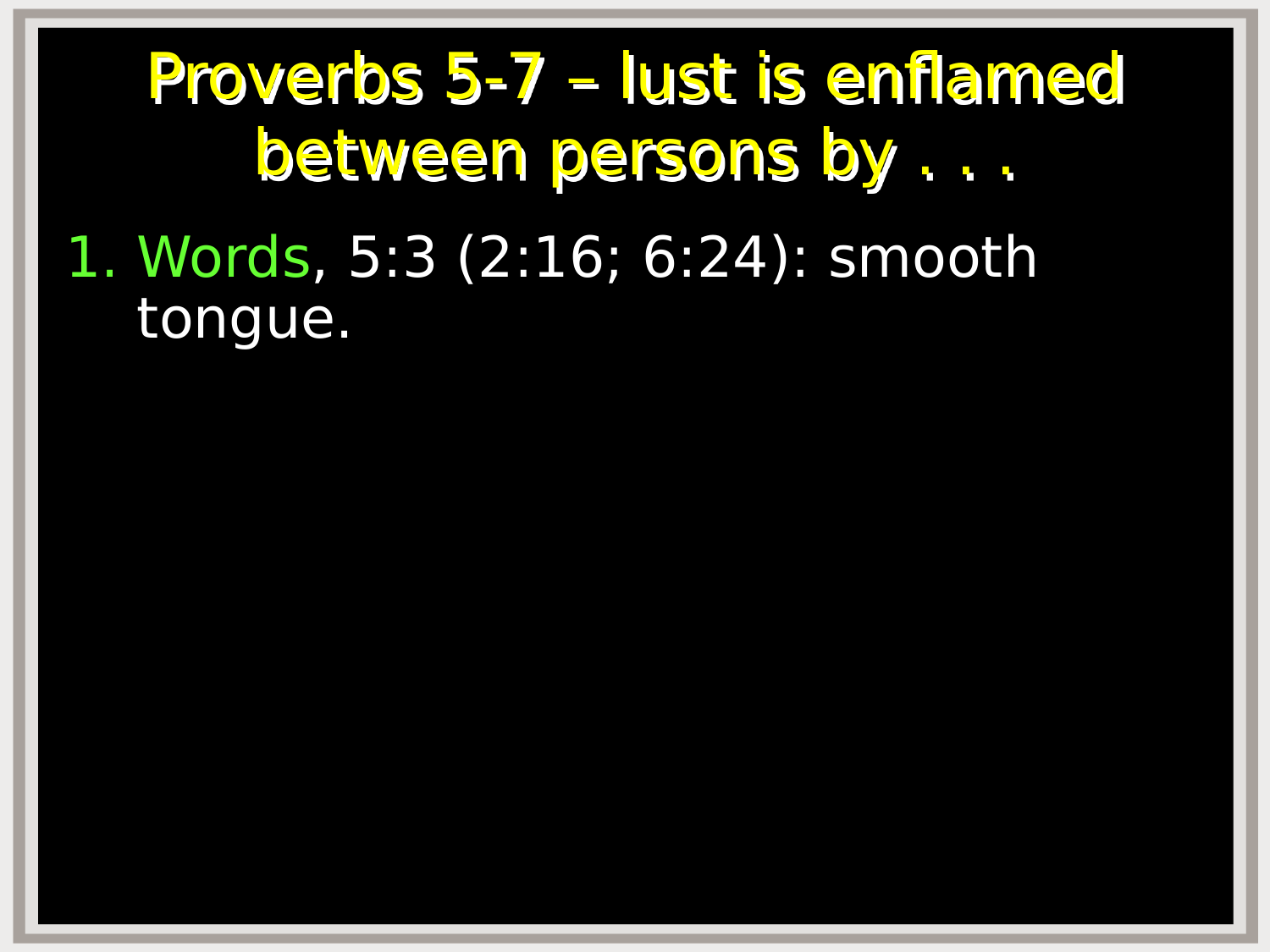

# Proverbs 5-7 – lust is enflamed between persons by . . .
Words, 5:3 (2:16; 6:24): smooth tongue.